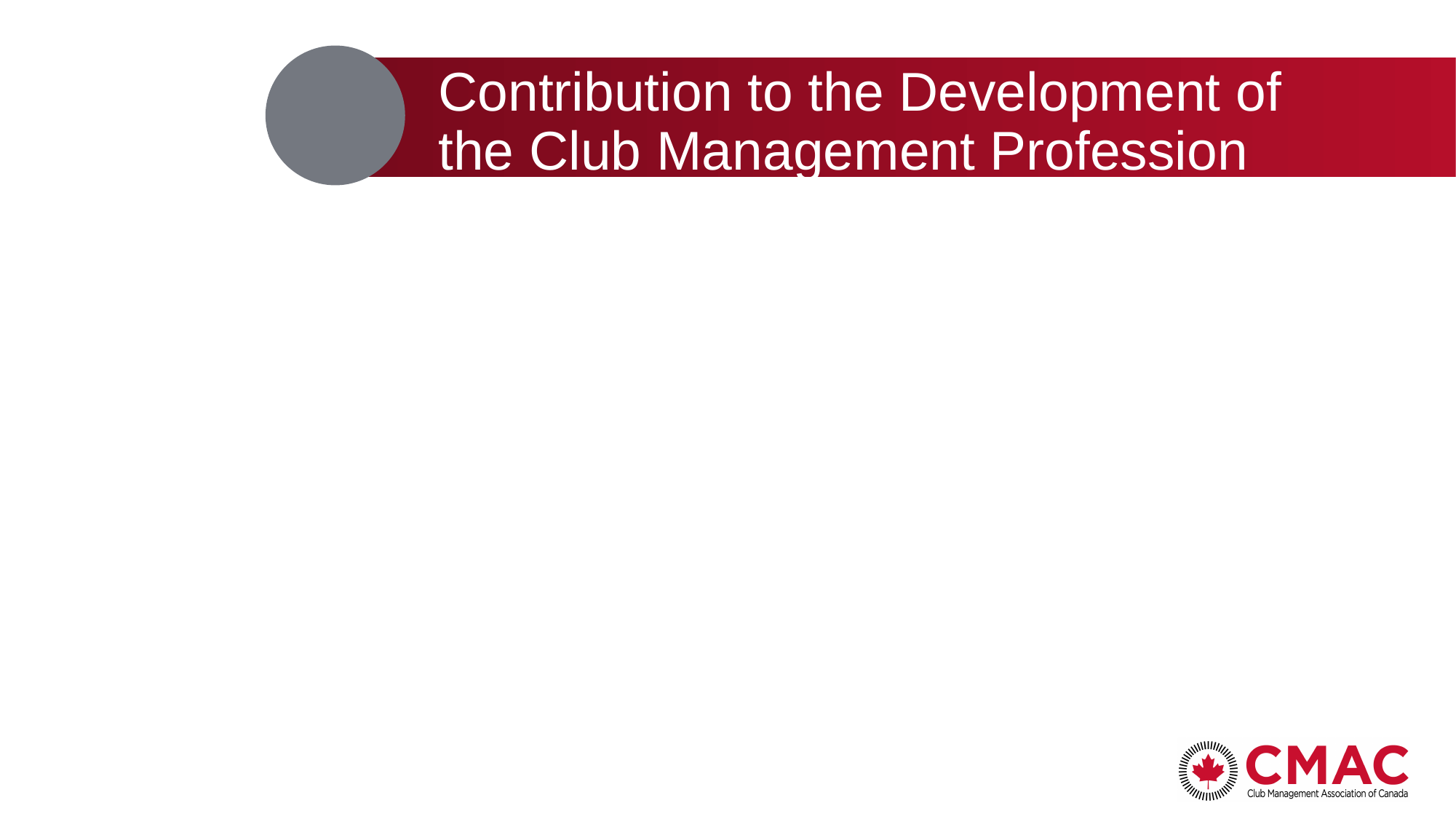

# Contribution to the Development of the Club Management Profession